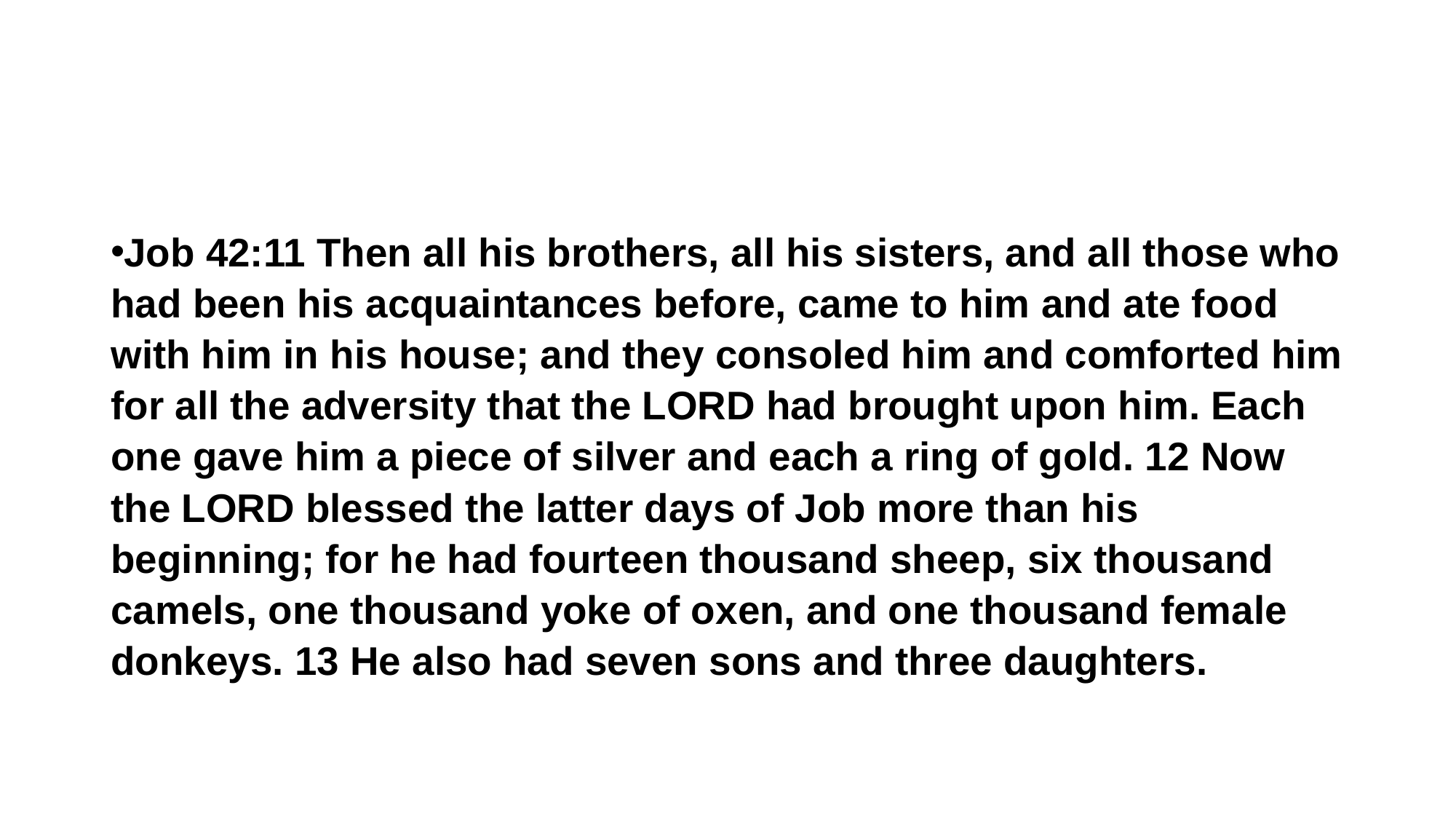

#
Job 42:11 Then all his brothers, all his sisters, and all those who had been his acquaintances before, came to him and ate food with him in his house; and they consoled him and comforted him for all the adversity that the LORD had brought upon him. Each one gave him a piece of silver and each a ring of gold. 12 Now the LORD blessed the latter days of Job more than his beginning; for he had fourteen thousand sheep, six thousand camels, one thousand yoke of oxen, and one thousand female donkeys. 13 He also had seven sons and three daughters.